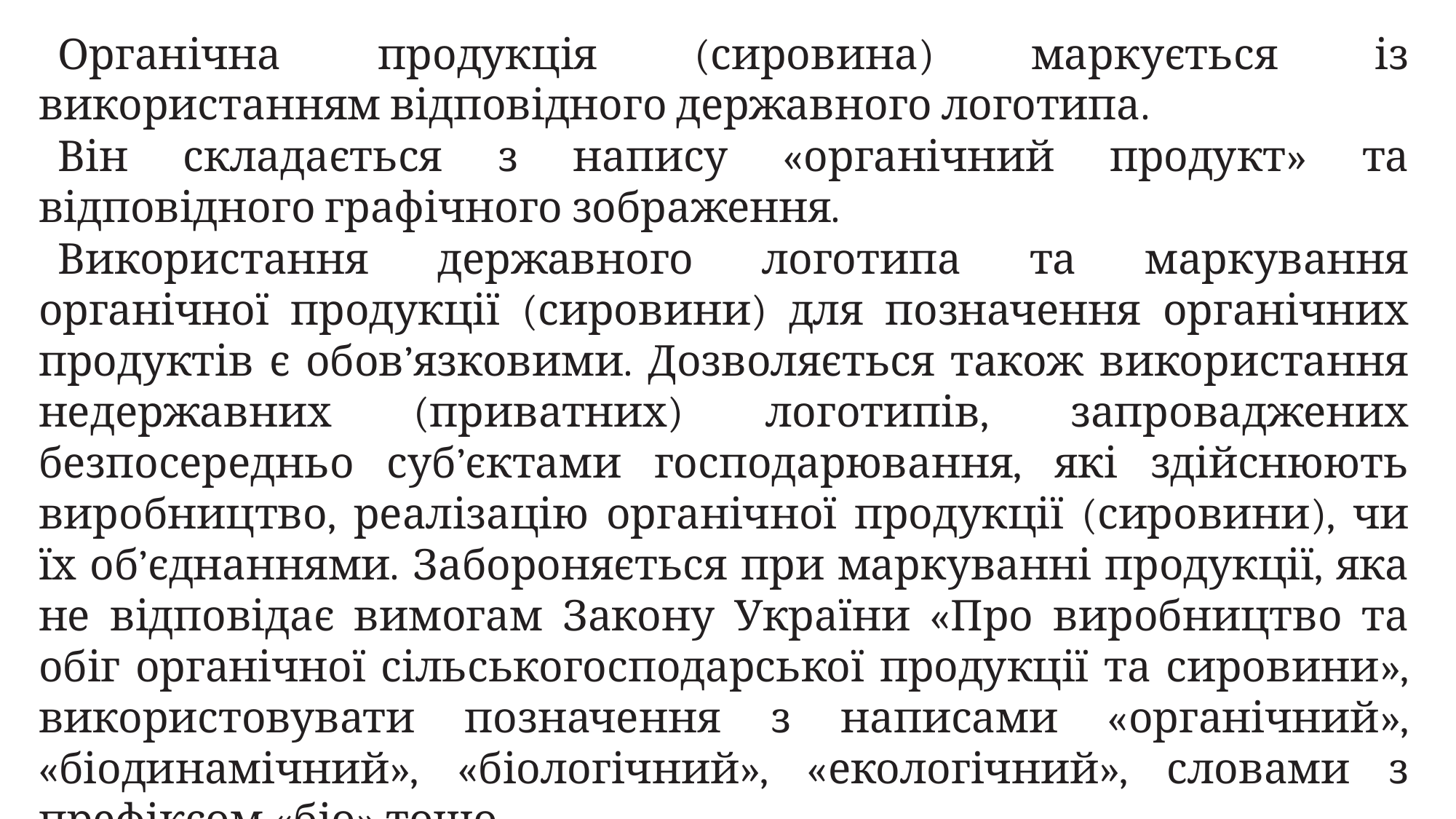

Органічна продукція (сировина) маркується із використанням відповідного державного логотипа.
Він складається з напису «органічний продукт» та відповідного графічного зображення.
Використання державного логотипа та маркування органічної продукції (сировини) для позначення органічних продуктів є обов’язковими. Дозволяється також використання недержавних (приватних) логотипів, запроваджених безпосередньо суб’єктами господарювання, які здійснюють виробництво, реалізацію органічної продукції (сировини), чи їх об’єднаннями. Забороняється при маркуванні продукції, яка не відповідає вимогам Закону України «Про виробництво та обіг органічної сільськогосподарської продукції та сировини», використовувати позначення з написами «органічний», «біодинамічний», «біологічний», «екологічний», словами з префіксом «біо» тощо.